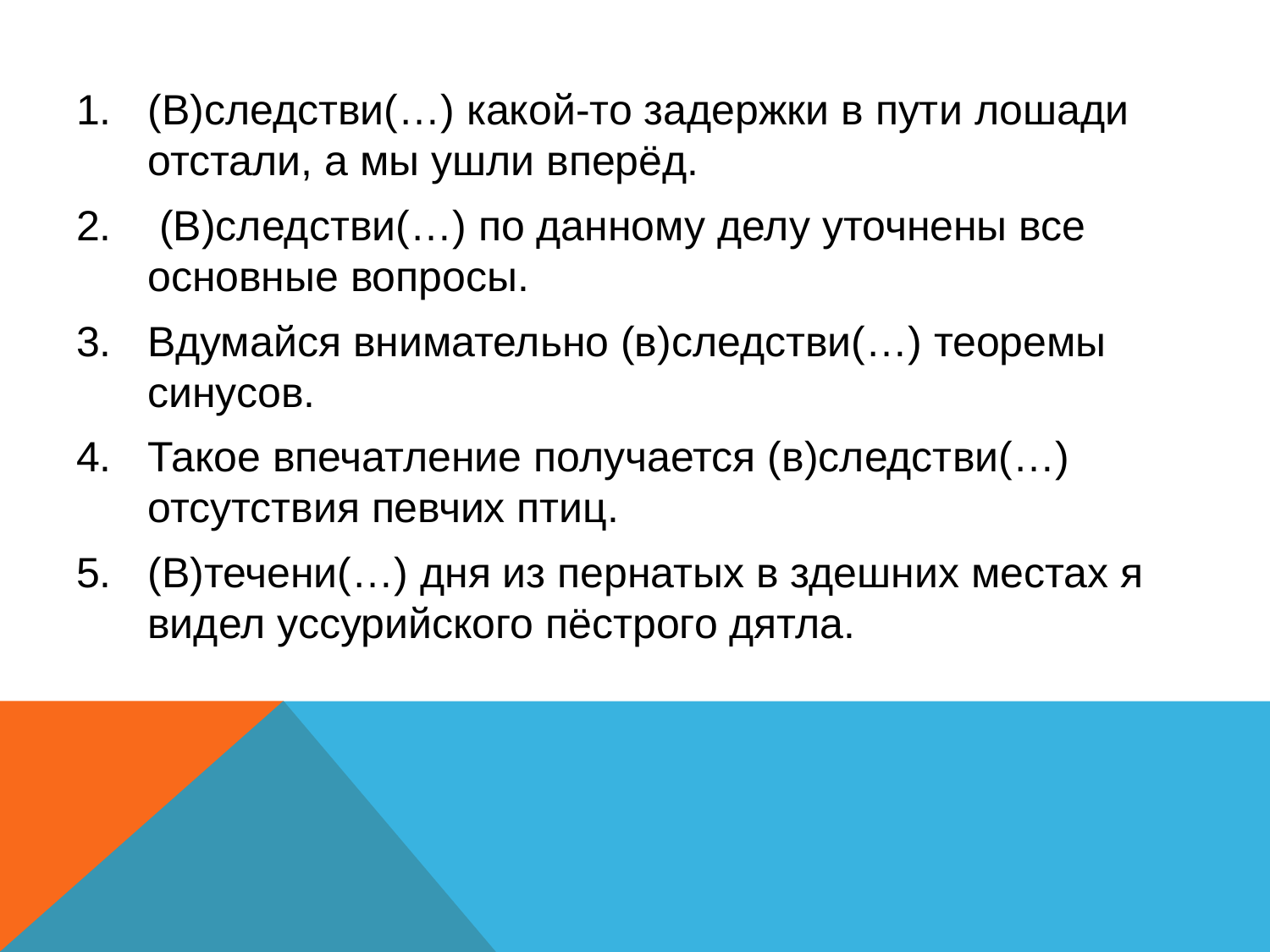

(В)следстви(…) какой-то задержки в пути лошади отстали, а мы ушли вперёд.
 (В)следстви(…) по данному делу уточнены все основные вопросы.
Вдумайся внимательно (в)следстви(…) теоремы синусов.
Такое впечатление получается (в)следстви(…) отсутствия певчих птиц.
(В)течени(…) дня из пернатых в здешних местах я видел уссурийского пёстрого дятла.